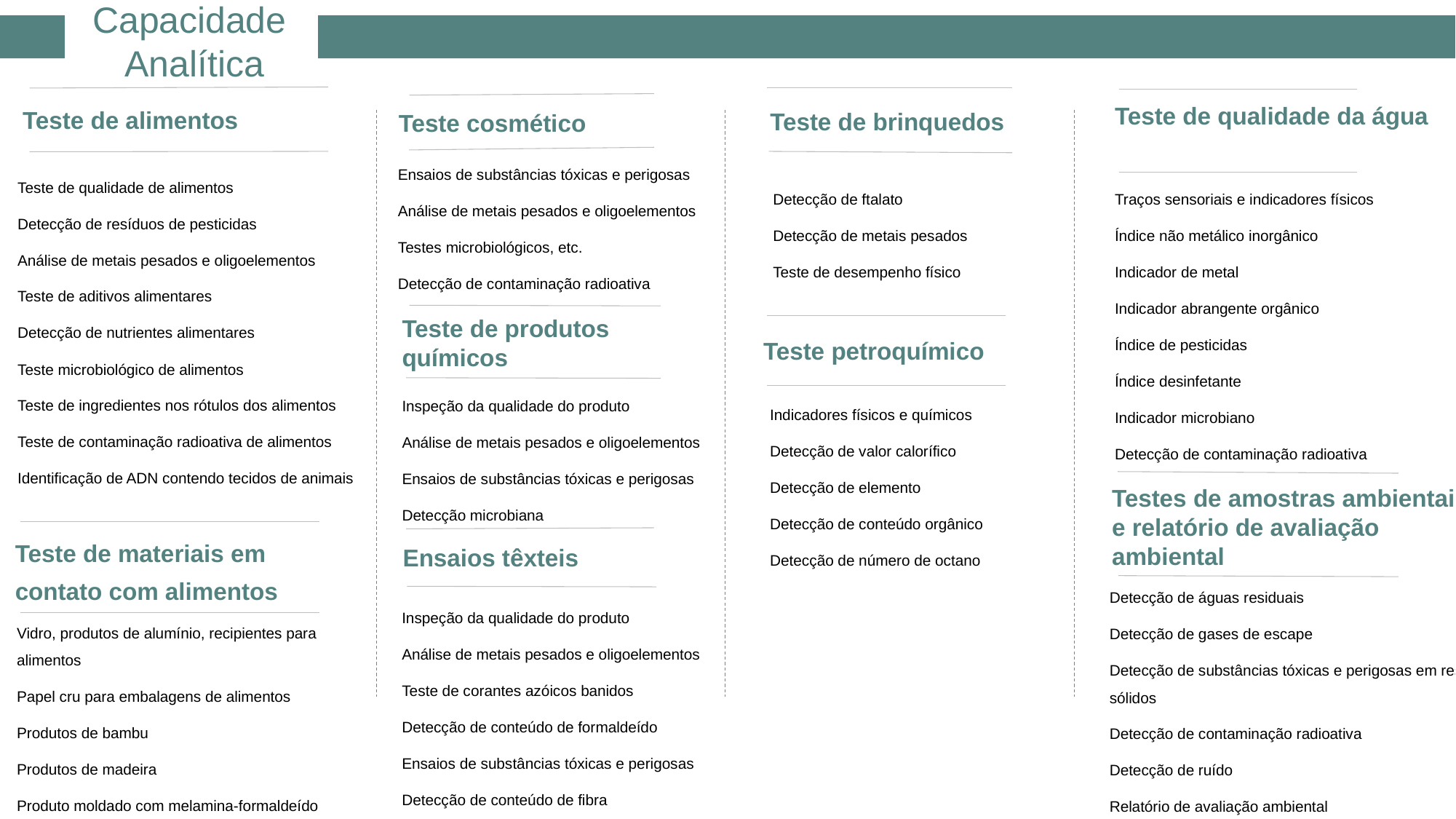

# Capacidade Analítica
Teste de qualidade da água
Teste de alimentos
Teste de brinquedos
Teste cosmético
Ensaios de substâncias tóxicas e perigosas
Análise de metais pesados e oligoelementos
Testes microbiológicos, etc.
Detecção de contaminação radioativa
Teste de qualidade de alimentos
Detecção de resíduos de pesticidas
Análise de metais pesados e oligoelementos
Teste de aditivos alimentares
Detecção de nutrientes alimentares
Teste microbiológico de alimentos
Teste de ingredientes nos rótulos dos alimentos
Teste de contaminação radioativa de alimentos
Identificação de ADN contendo tecidos de animais
Detecção de ftalato
Detecção de metais pesados
Teste de desempenho físico
Traços sensoriais e indicadores físicos
Índice não metálico inorgânico
Indicador de metal
Indicador abrangente orgânico
Índice de pesticidas
Índice desinfetante
Indicador microbiano
Detecção de contaminação radioativa
Teste de produtos químicos
Teste petroquímico
Inspeção da qualidade do produto
Análise de metais pesados e oligoelementos
Ensaios de substâncias tóxicas e perigosas
Detecção microbiana
Indicadores físicos e químicos
Detecção de valor calorífico
Detecção de elemento
Detecção de conteúdo orgânico
Detecção de número de octano
Testes de amostras ambientais e relatório de avaliação ambiental
Teste de materiais em
contato com alimentos
Ensaios têxteis
Detecção de águas residuais
Detecção de gases de escape
Detecção de substâncias tóxicas e perigosas em resíduos sólidos
Detecção de contaminação radioativa
Detecção de ruído
Relatório de avaliação ambiental
Inspeção da qualidade do produto
Análise de metais pesados e oligoelementos
Teste de corantes azóicos banidos
Detecção de conteúdo de formaldeído
Ensaios de substâncias tóxicas e perigosas
Detecção de conteúdo de fibra
Vidro, produtos de alumínio, recipientes para alimentos
Papel cru para embalagens de alimentos
Produtos de bambu
Produtos de madeira
Produto moldado com melamina-formaldeído